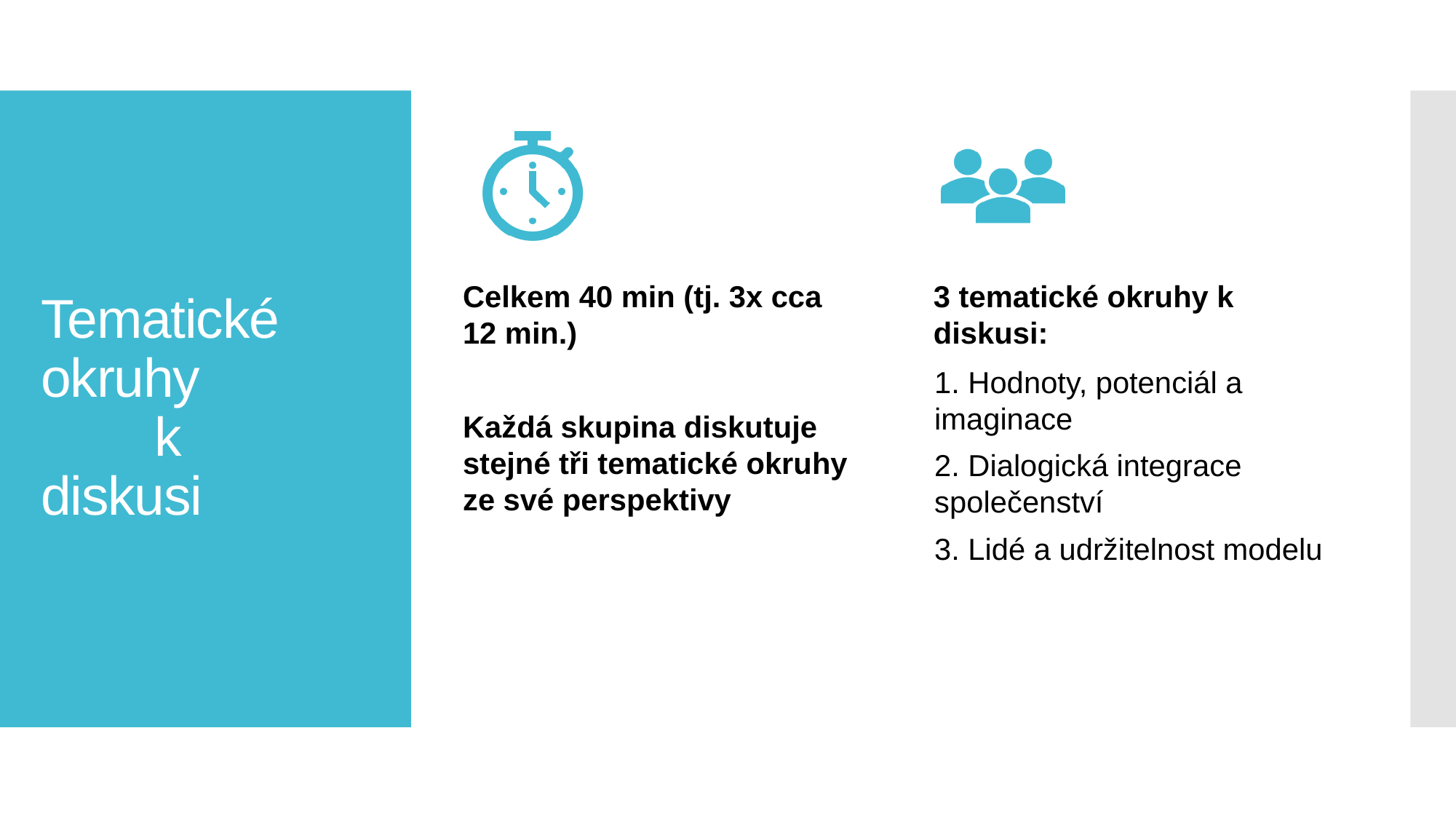

Celkem 40 min (tj. 3x cca 12 min.)

Každá skupina diskutuje stejné tři tematické okruhy ze své perspektivy
3 tematické okruhy k diskusi:
1. Hodnoty, potenciál a imaginace
2. Dialogická integrace společenství
3. Lidé a udržitelnost modelu
# Tematické okruhy                   k diskusi